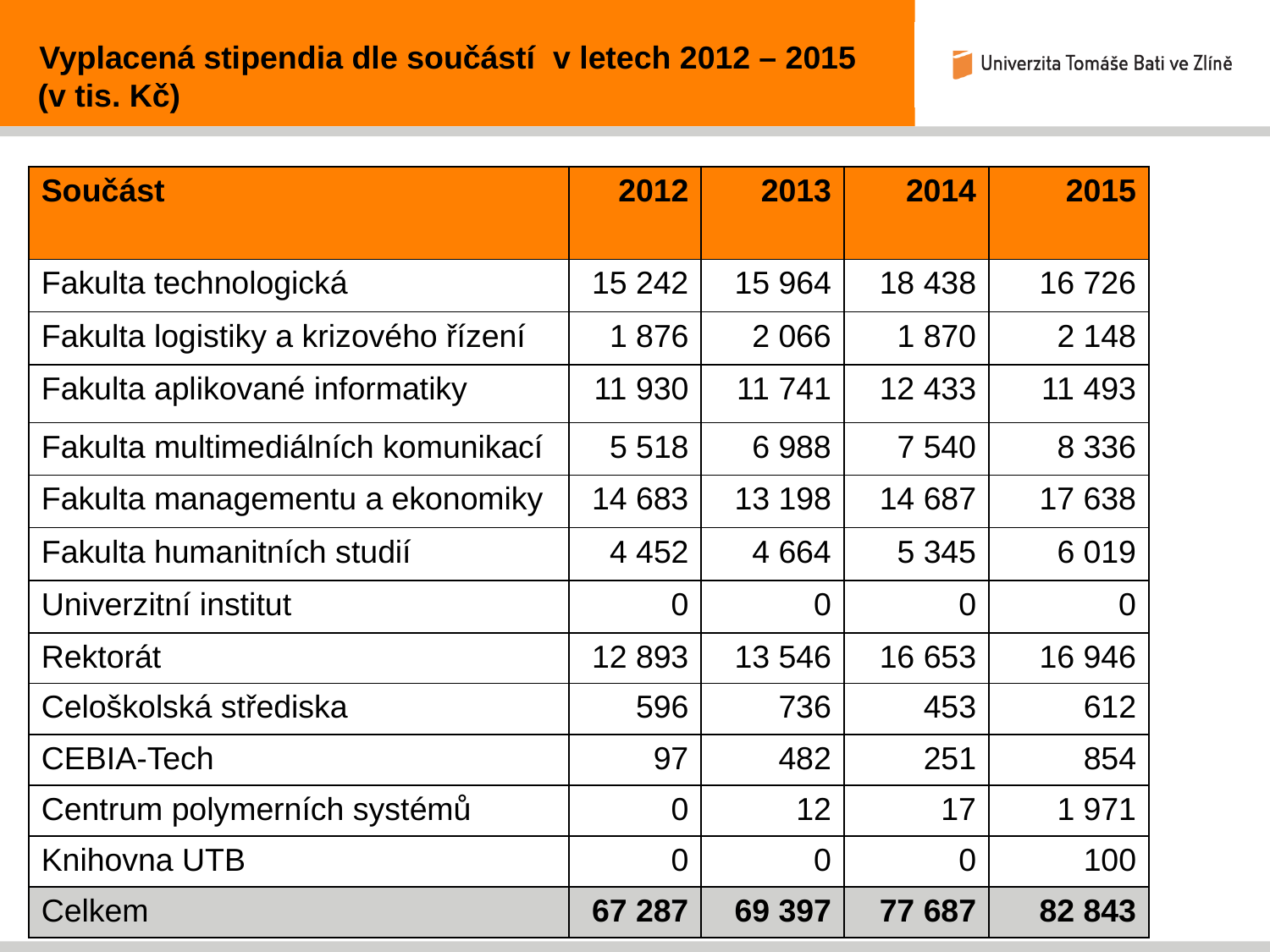

Vyplacená stipendia dle součástí  v letech 2012 – 2015
(v tis. Kč)
| Součást | 2012 | 2013 | 2014 | 2015 |
| --- | --- | --- | --- | --- |
| Fakulta technologická | 15 242 | 15 964 | 18 438 | 16 726 |
| Fakulta logistiky a krizového řízení | 1 876 | 2 066 | 1 870 | 2 148 |
| Fakulta aplikované informatiky | 11 930 | 11 741 | 12 433 | 11 493 |
| Fakulta multimediálních komunikací | 5 518 | 6 988 | 7 540 | 8 336 |
| Fakulta managementu a ekonomiky | 14 683 | 13 198 | 14 687 | 17 638 |
| Fakulta humanitních studií | 4 452 | 4 664 | 5 345 | 6 019 |
| Univerzitní institut | 0 | 0 | 0 | 0 |
| Rektorát | 12 893 | 13 546 | 16 653 | 16 946 |
| Celoškolská střediska | 596 | 736 | 453 | 612 |
| CEBIA-Tech | 97 | 482 | 251 | 854 |
| Centrum polymerních systémů | 0 | 12 | 17 | 1 971 |
| Knihovna UTB | 0 | 0 | 0 | 100 |
| Celkem | 67 287 | 69 397 | 77 687 | 82 843 |